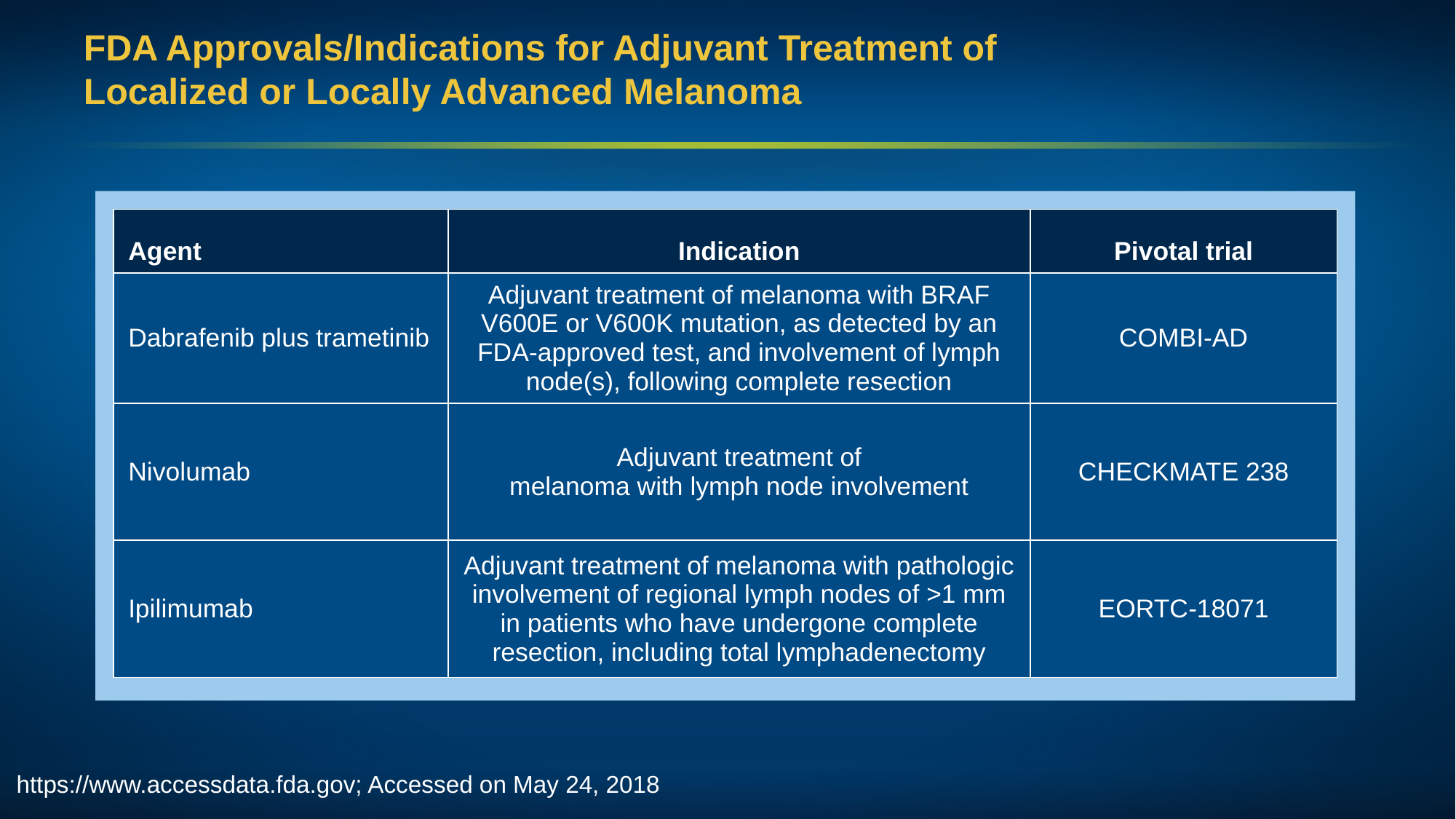

# FDA Approvals/Indications for Adjuvant Treatment of Localized or Locally Advanced Melanoma

| Agent | Indication | Pivotal trial |
| --- | --- | --- |
| Dabrafenib plus trametinib | Adjuvant treatment of melanoma with BRAF V600E or V600K mutation, as detected by an FDA-approved test, and involvement of lymph node(s), following complete resection | COMBI-AD |
| Nivolumab | Adjuvant treatment of melanoma with lymph node involvement | CHECKMATE 238 |
| Ipilimumab | Adjuvant treatment of melanoma with pathologic involvement of regional lymph nodes of >1 mm in patients who have undergone complete resection, including total lymphadenectomy | EORTC-18071 |
https://www.accessdata.fda.gov; Accessed on May 24, 2018